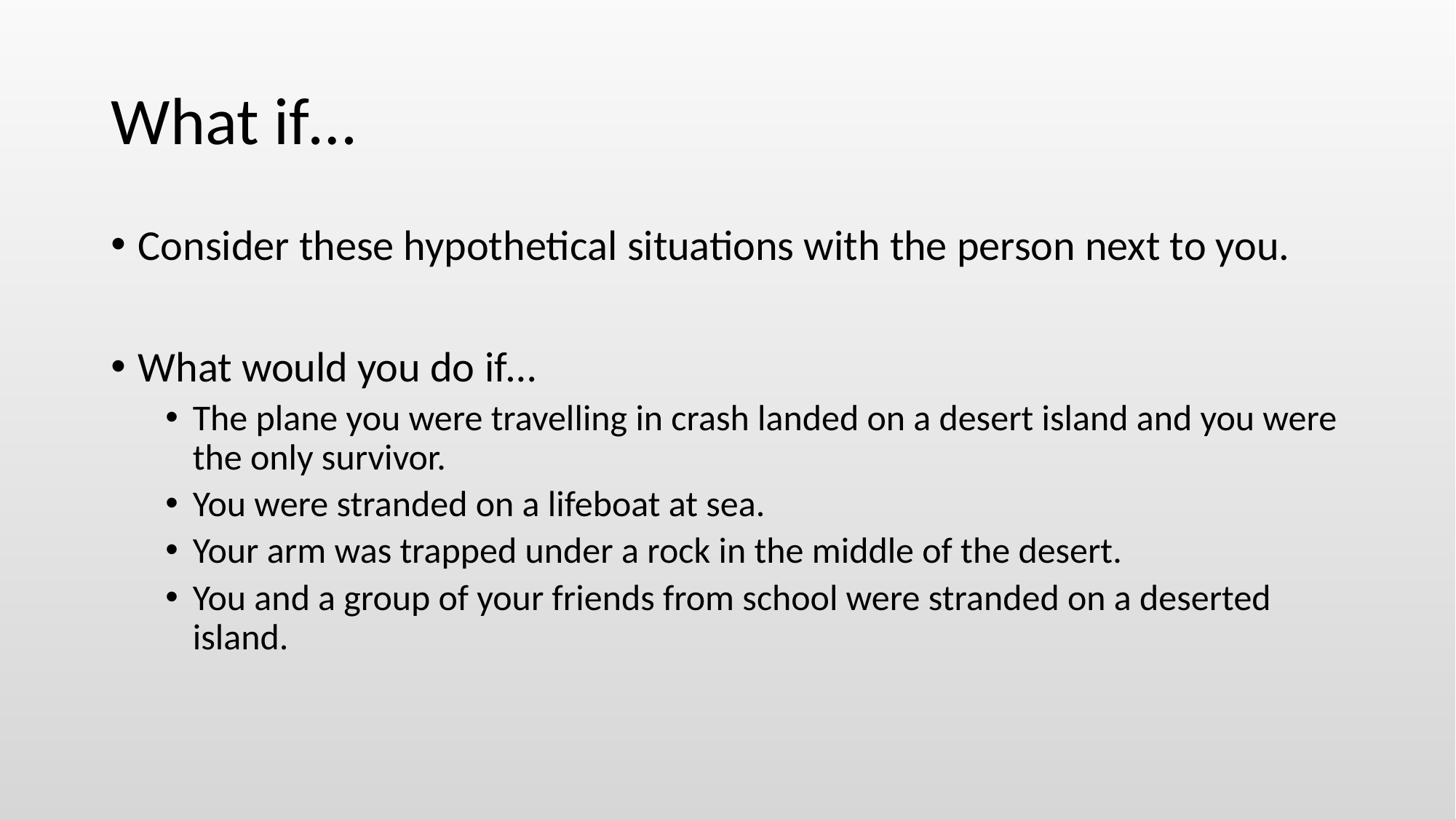

# What if…
Consider these hypothetical situations with the person next to you.

What would you do if…
The plane you were travelling in crash landed on a desert island and you were the only survivor.
You were stranded on a lifeboat at sea.
Your arm was trapped under a rock in the middle of the desert.
You and a group of your friends from school were stranded on a deserted island.